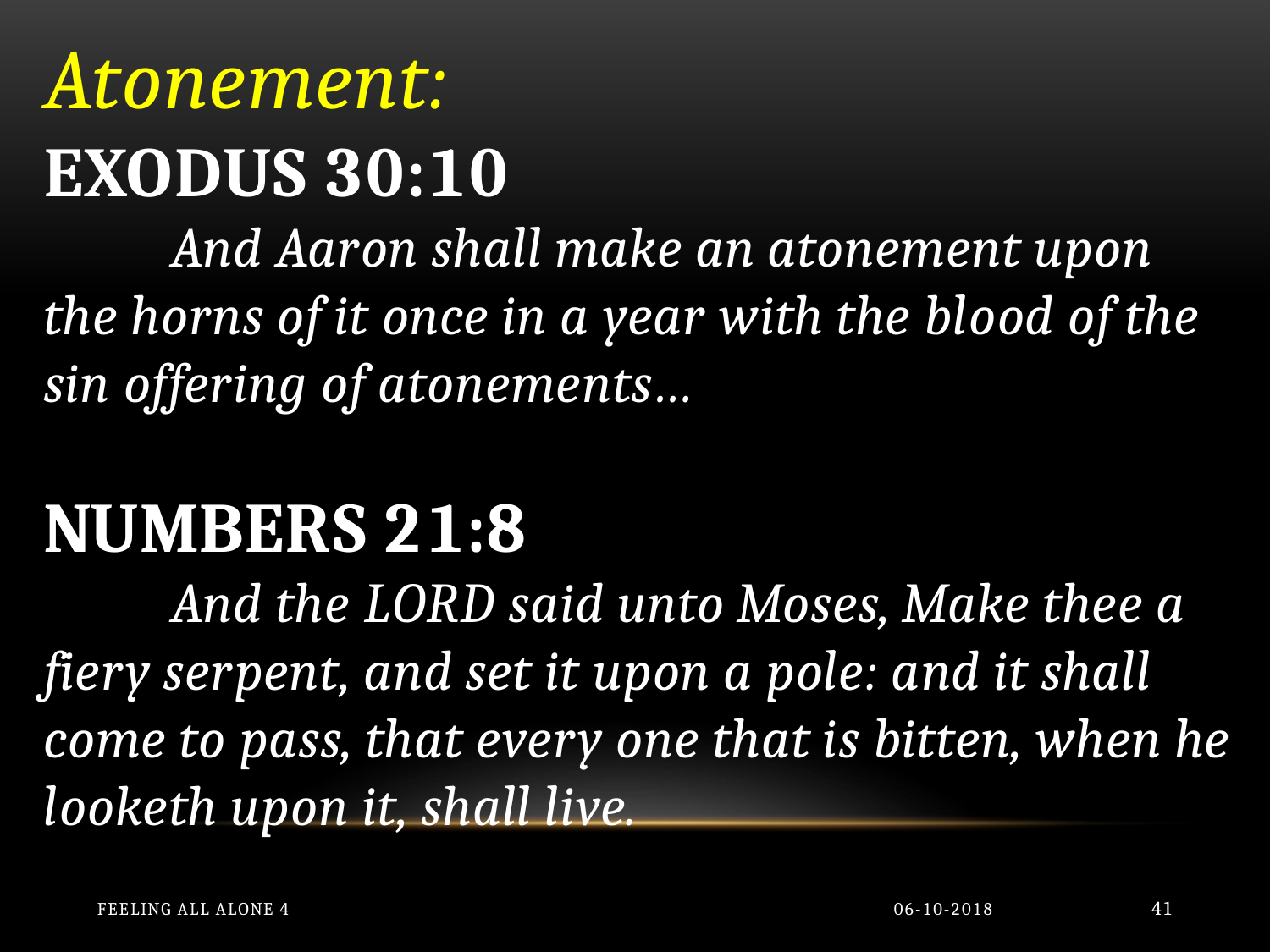

Atonement:
EXODUS 30:10
 	And Aaron shall make an atonement upon the horns of it once in a year with the blood of the sin offering of atonements…

NUMBERS 21:8
	And the LORD said unto Moses, Make thee a fiery serpent, and set it upon a pole: and it shall come to pass, that every one that is bitten, when he looketh upon it, shall live.
Feeling All Alone 4
06-10-2018
41